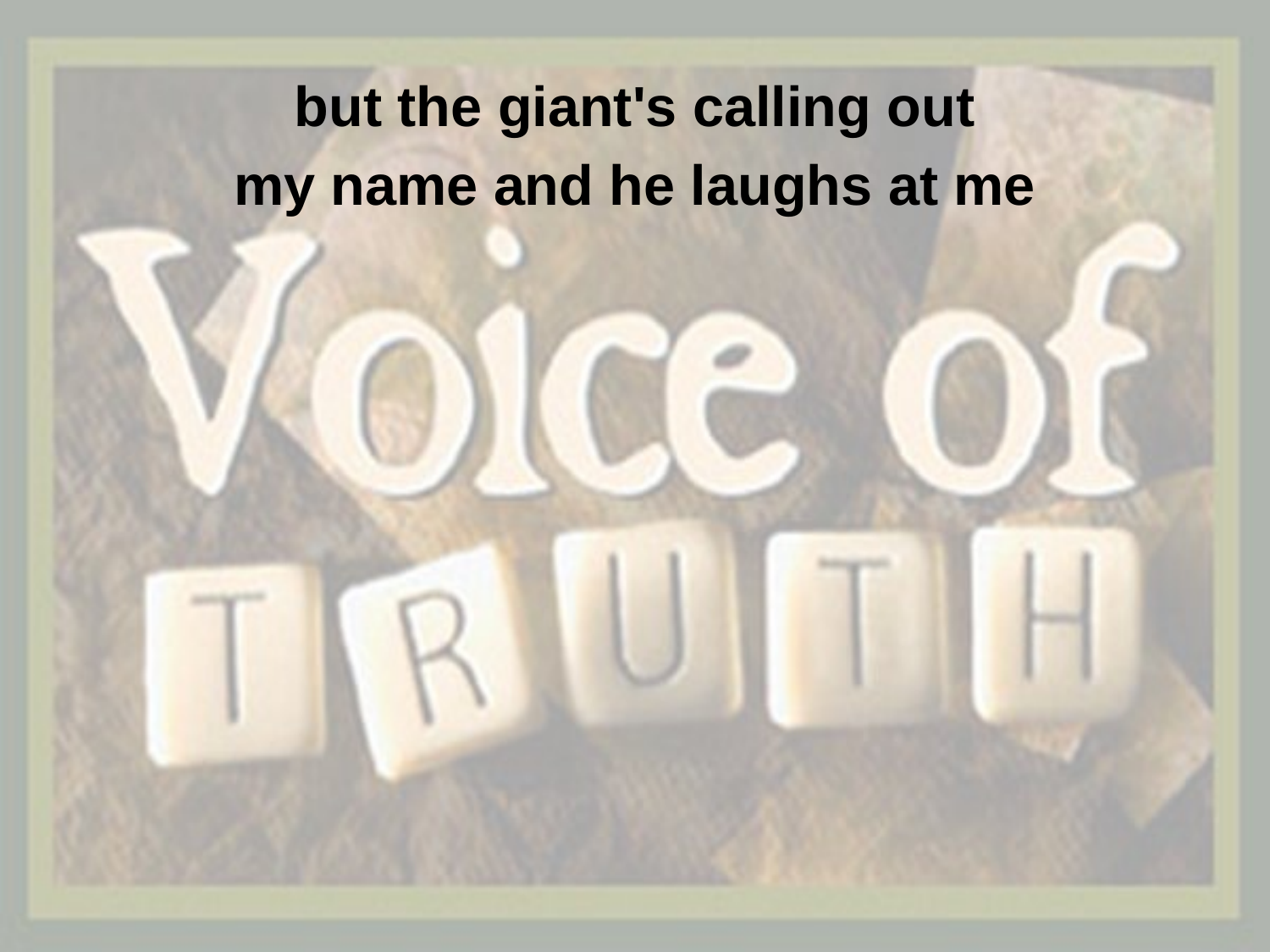

but the giant's calling out
my name and he laughs at me